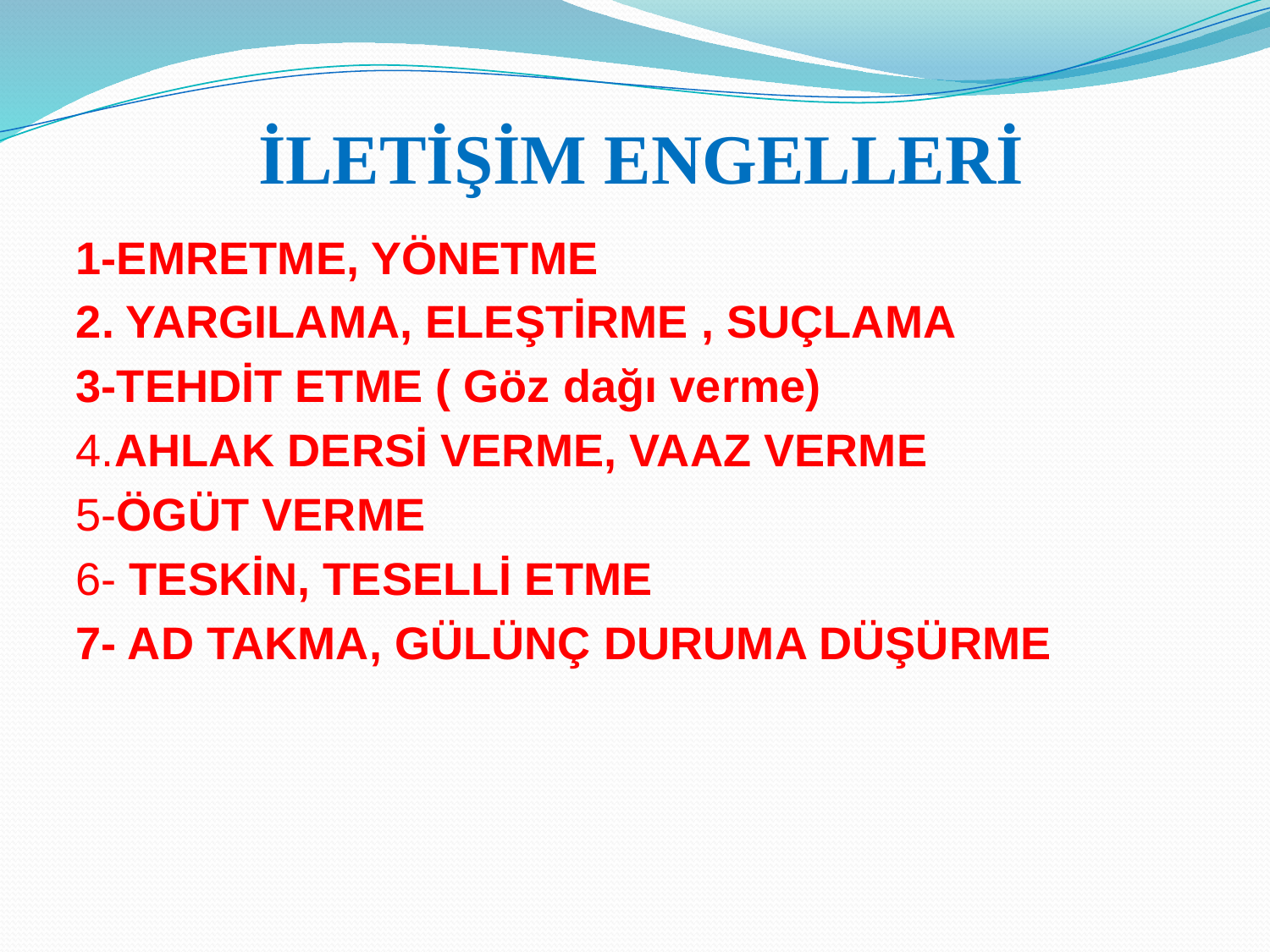

# İLETİŞİM ENGELLERİ
1-EMRETME, YÖNETME
2. YARGILAMA, ELEŞTİRME , SUÇLAMA
3-TEHDİT ETME ( Göz dağı verme)
4.AHLAK DERSİ VERME, VAAZ VERME
5-ÖGÜT VERME
6- TESKİN, TESELLİ ETME
7- AD TAKMA, GÜLÜNÇ DURUMA DÜŞÜRME